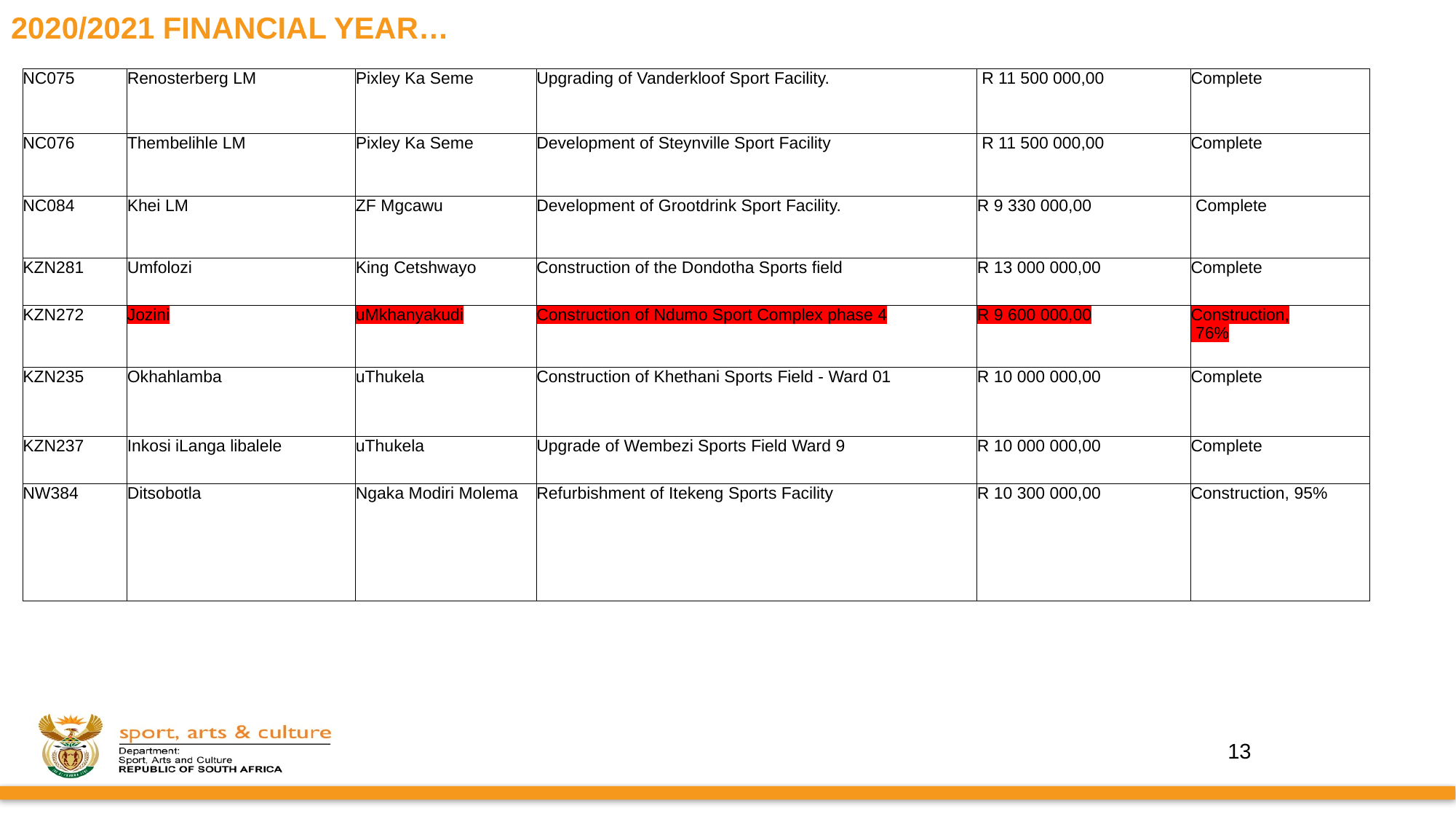

# 2020/2021 FINANCIAL YEAR…
| NC075 | Renosterberg LM | Pixley Ka Seme | Upgrading of Vanderkloof Sport Facility. | R 11 500 000,00 | Complete |
| --- | --- | --- | --- | --- | --- |
| NC076 | Thembelihle LM | Pixley Ka Seme | Development of Steynville Sport Facility | R 11 500 000,00 | Complete |
| NC084 | Khei LM | ZF Mgcawu | Development of Grootdrink Sport Facility. | R 9 330 000,00 | Complete |
| KZN281 | Umfolozi | King Cetshwayo | Construction of the Dondotha Sports field | R 13 000 000,00 | Complete |
| KZN272 | Jozini | uMkhanyakudi | Construction of Ndumo Sport Complex phase 4 | R 9 600 000,00 | Construction, 76% |
| KZN235 | Okhahlamba | uThukela | Construction of Khethani Sports Field - Ward 01 | R 10 000 000,00 | Complete |
| KZN237 | Inkosi iLanga libalele | uThukela | Upgrade of Wembezi Sports Field Ward 9 | R 10 000 000,00 | Complete |
| NW384 | Ditsobotla | Ngaka Modiri Molema | Refurbishment of Itekeng Sports Facility | R 10 300 000,00 | Construction, 95% |
13